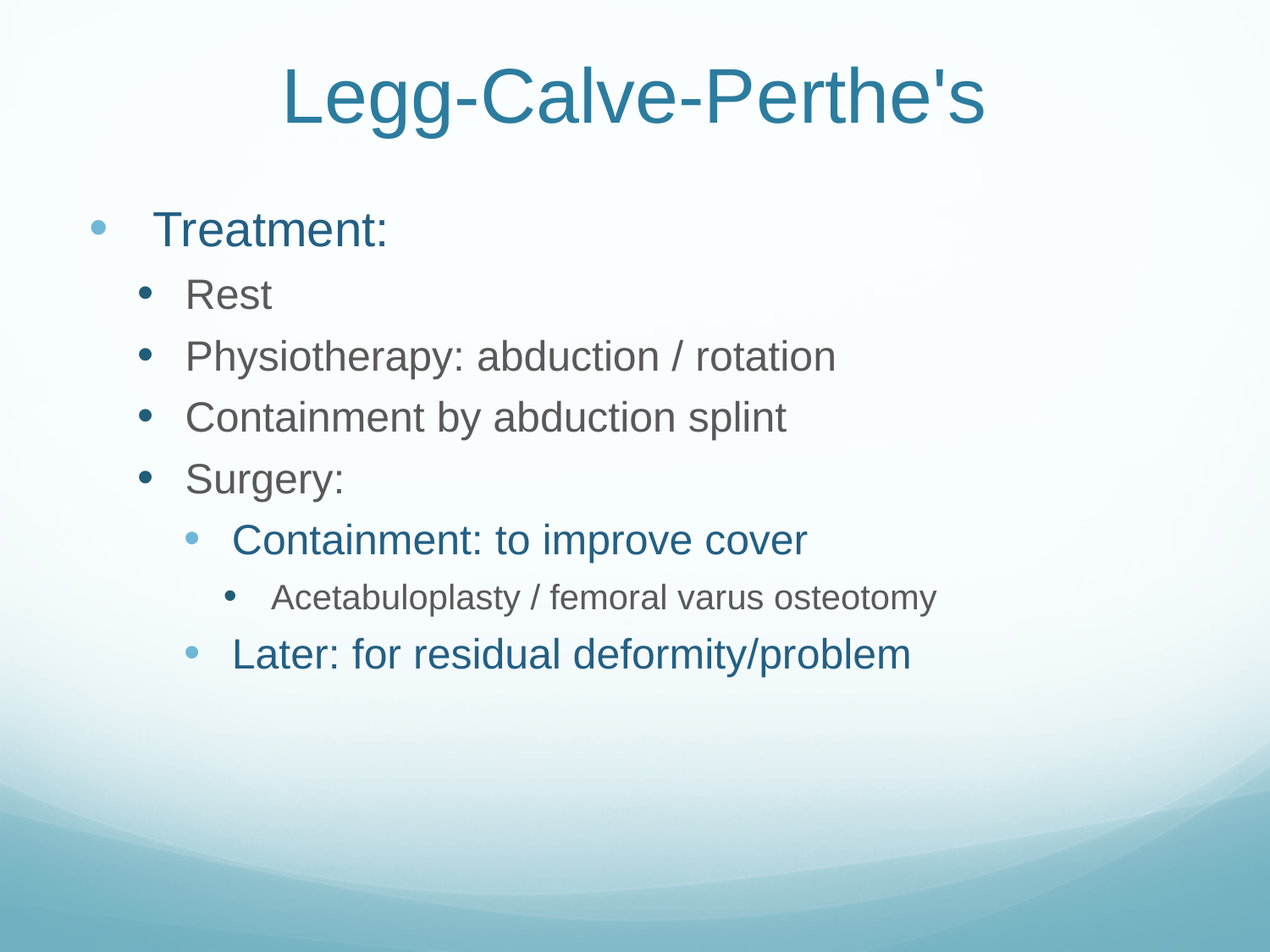

# Legg-Calve-Perthe's
Treatment:
Rest
Physiotherapy: abduction / rotation
Containment by abduction splint
Surgery:
Containment: to improve cover
Acetabuloplasty / femoral varus osteotomy
Later: for residual deformity/problem